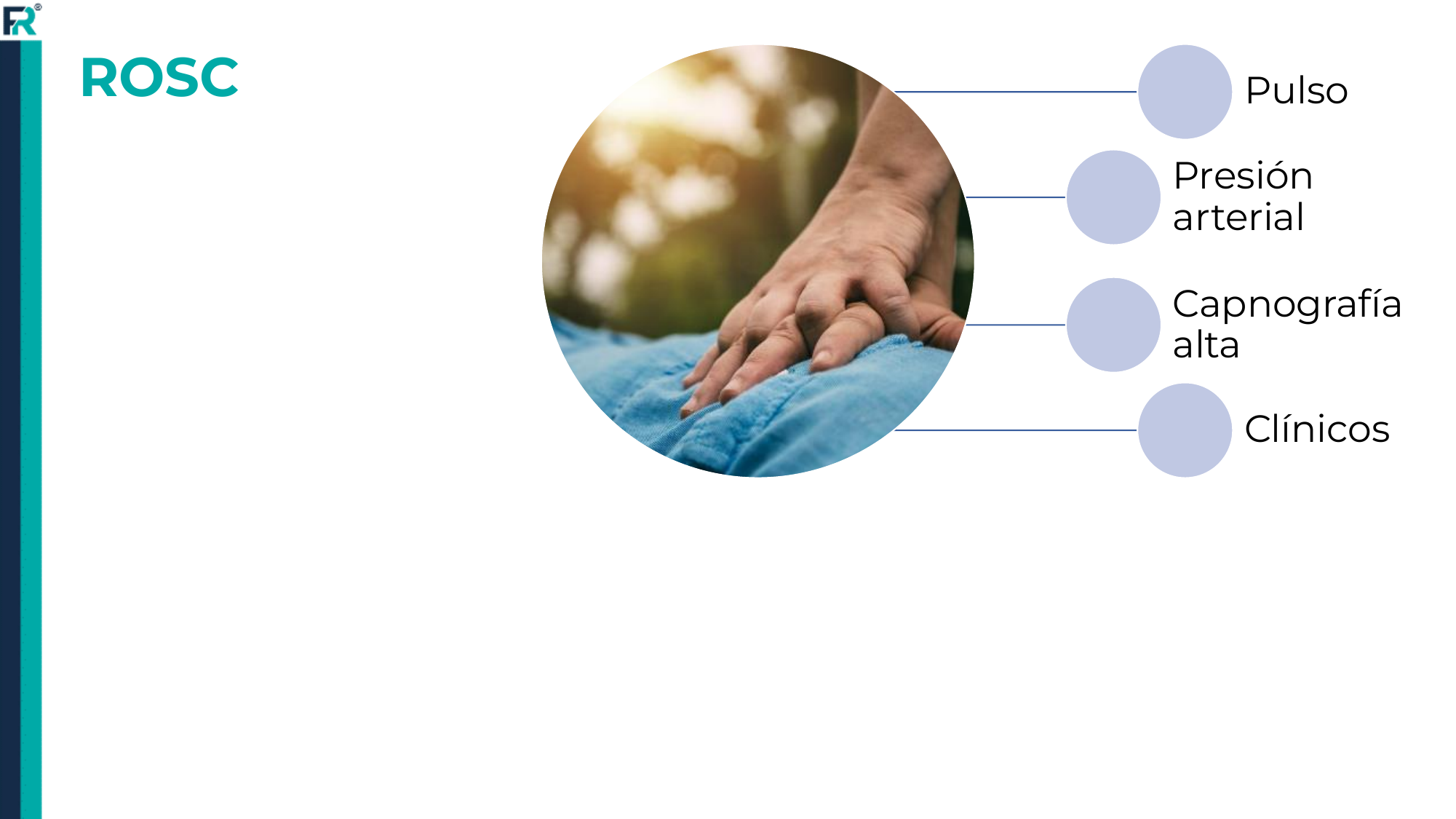

# ROSC

Pulso
Presión arterial
Capnografía alta
Clínicos